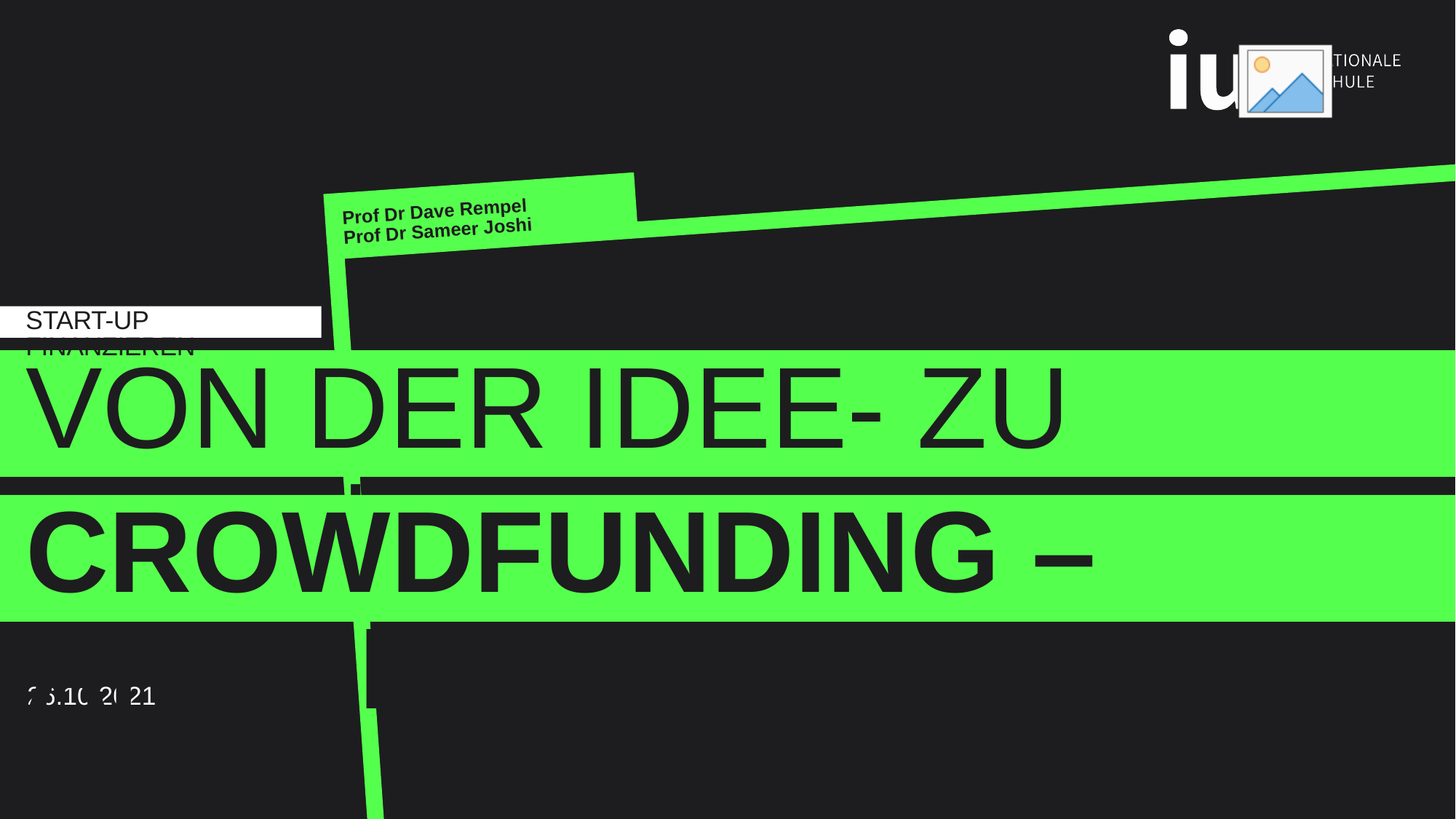

Prof Dr Dave Rempel
Prof Dr Sameer Joshi
Start-up Finanzieren
# Von der Idee- zu finanzen
Crowdfunding – Angels?
26.10.2021